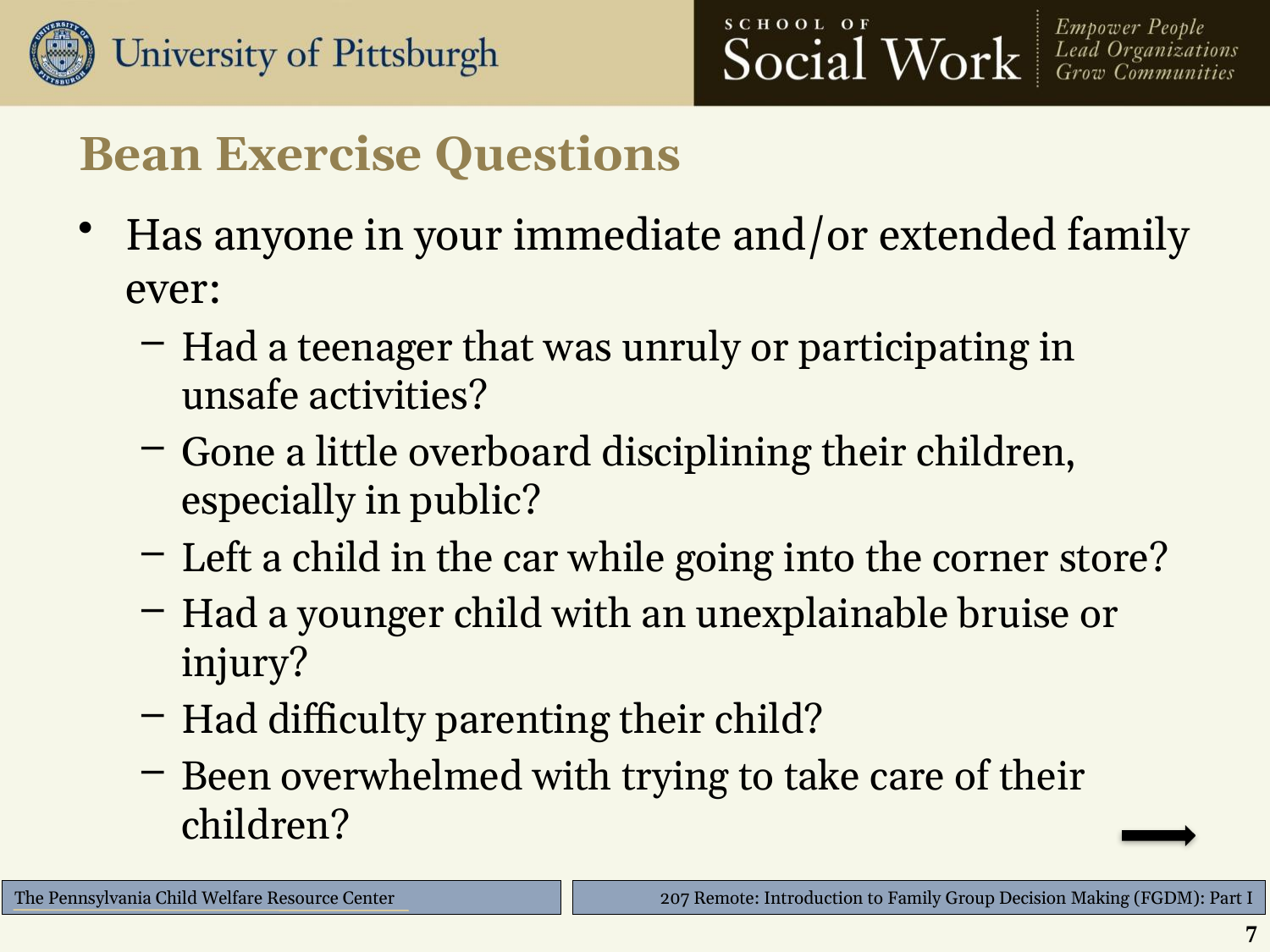

# Bean Exercise Questions
Has anyone in your immediate and/or extended family ever:
Had a teenager that was unruly or participating in unsafe activities?
Gone a little overboard disciplining their children, especially in public?
Left a child in the car while going into the corner store?
Had a younger child with an unexplainable bruise or injury?
Had difficulty parenting their child?
Been overwhelmed with trying to take care of their children?

7